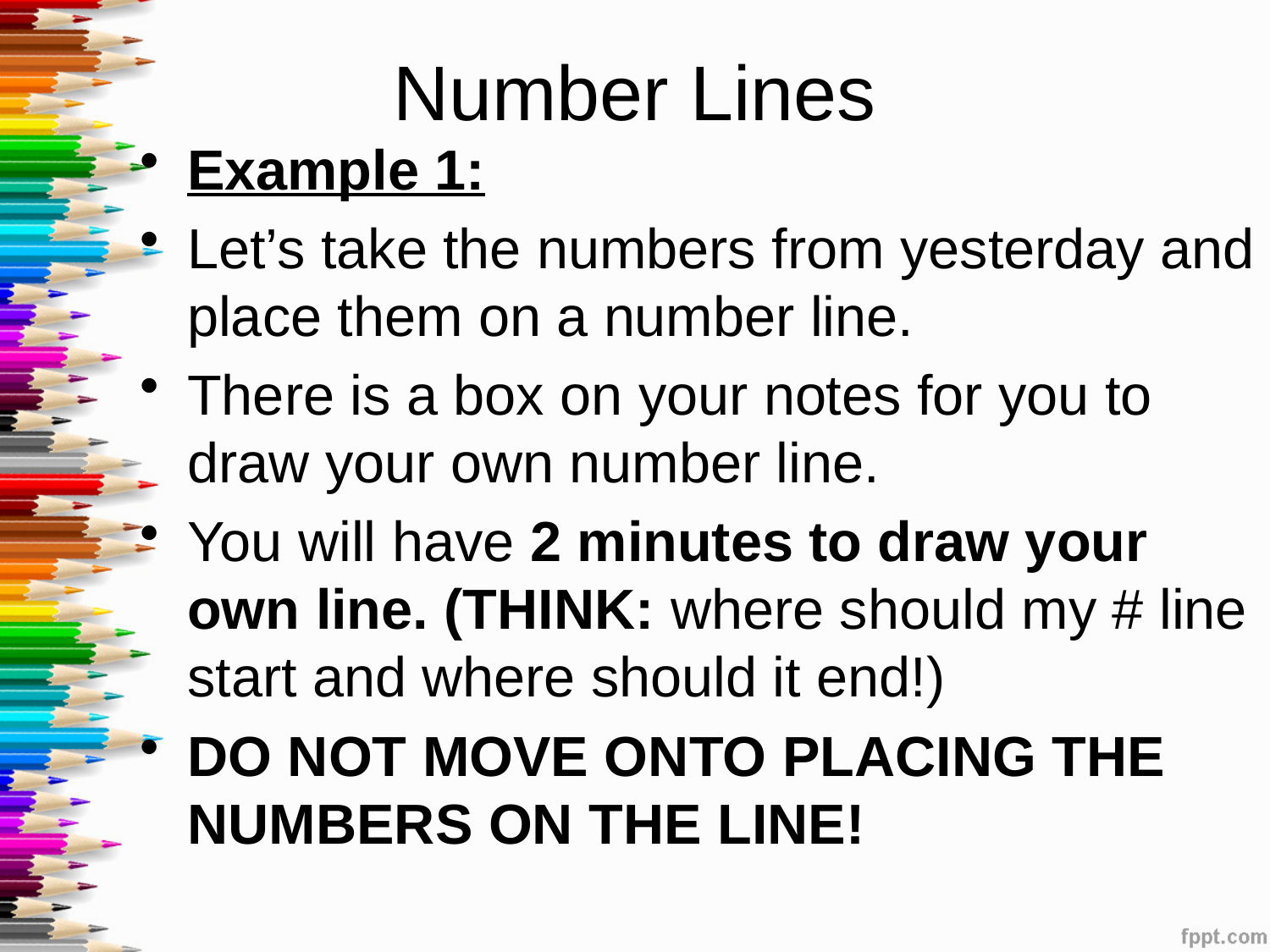

# Number Lines
Example 1:
Let’s take the numbers from yesterday and place them on a number line.
There is a box on your notes for you to draw your own number line.
You will have 2 minutes to draw your own line. (THINK: where should my # line start and where should it end!)
DO NOT MOVE ONTO PLACING THE NUMBERS ON THE LINE!